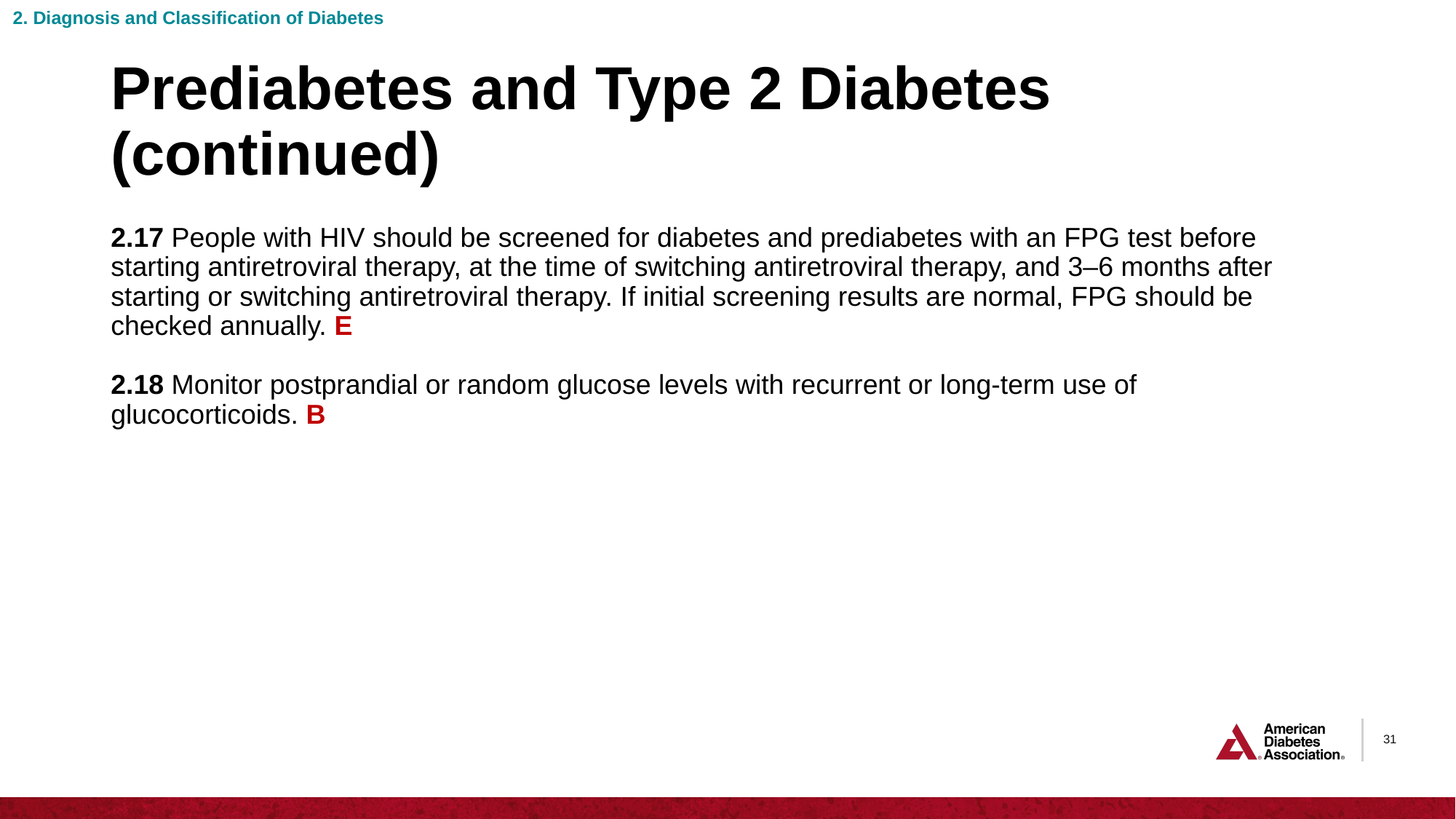

2. Diagnosis and Classification of Diabetes
# Prediabetes and Type 2 Diabetes (continued)
2.17 People with HIV should be screened for diabetes and prediabetes with an FPG test before starting antiretroviral therapy, at the time of switching antiretroviral therapy, and 3–6 months after starting or switching antiretroviral therapy. If initial screening results are normal, FPG should be checked annually. E

2.18 Monitor postprandial or random glucose levels with recurrent or long-term use of glucocorticoids. B

31